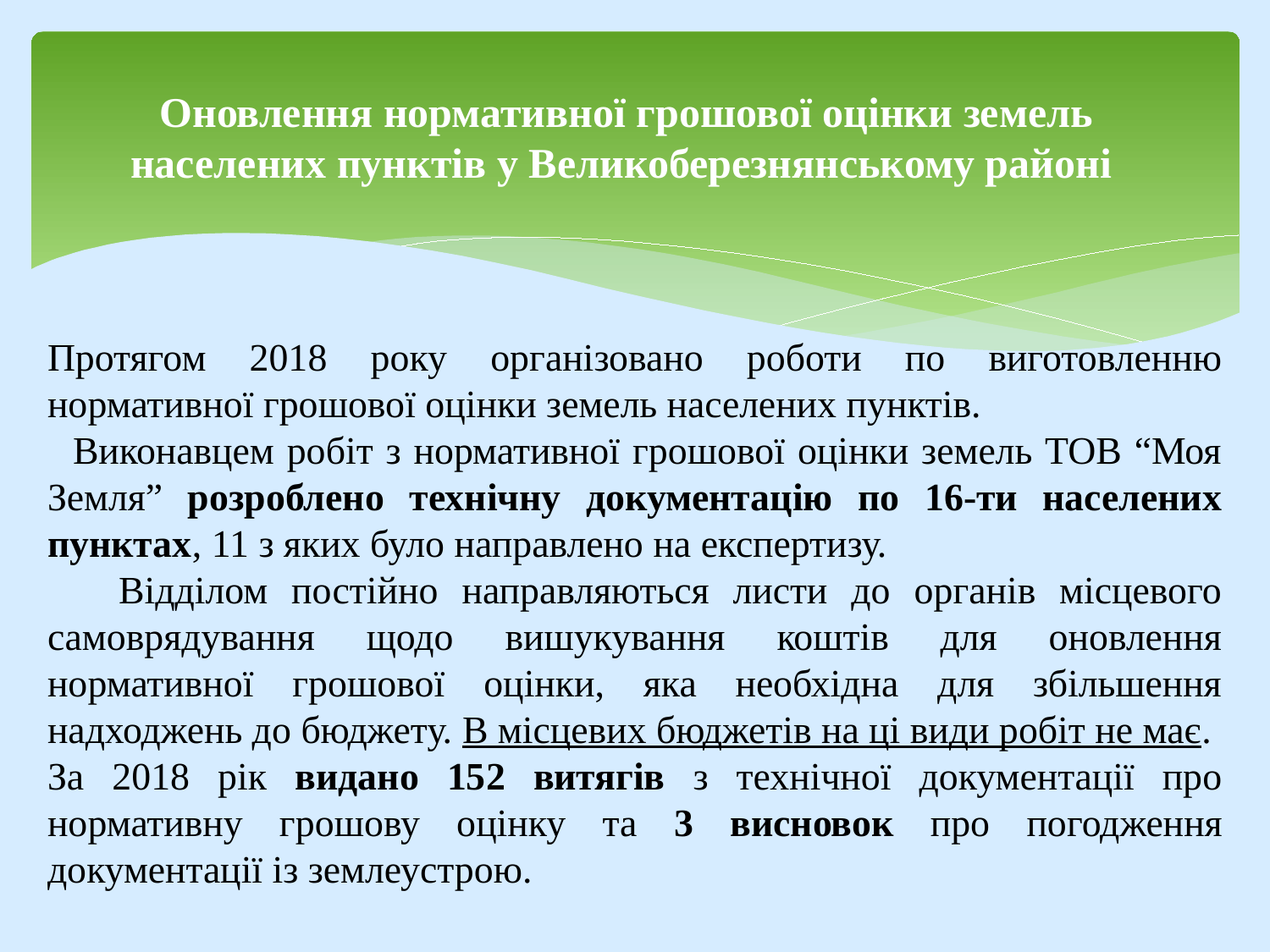

# Оновлення нормативної грошової оцінки земель населених пунктів у Великоберезнянському районі
Протягом 2018 року організовано роботи по виготовленню нормативної грошової оцінки земель населених пунктів.
  Виконавцем робіт з нормативної грошової оцінки земель ТОВ “Моя Земля” розроблено технічну документацію по 16-ти населених пунктах, 11 з яких було направлено на експертизу.
   Відділом постійно направляються листи до органів місцевого самоврядування щодо вишукування коштів для оновлення нормативної грошової оцінки, яка необхідна для збільшення надходжень до бюджету. В місцевих бюджетів на ці види робіт не має.
За 2018 рік видано 152 витягів з технічної документації про нормативну грошову оцінку та 3 висновок про погодження документації із землеустрою.